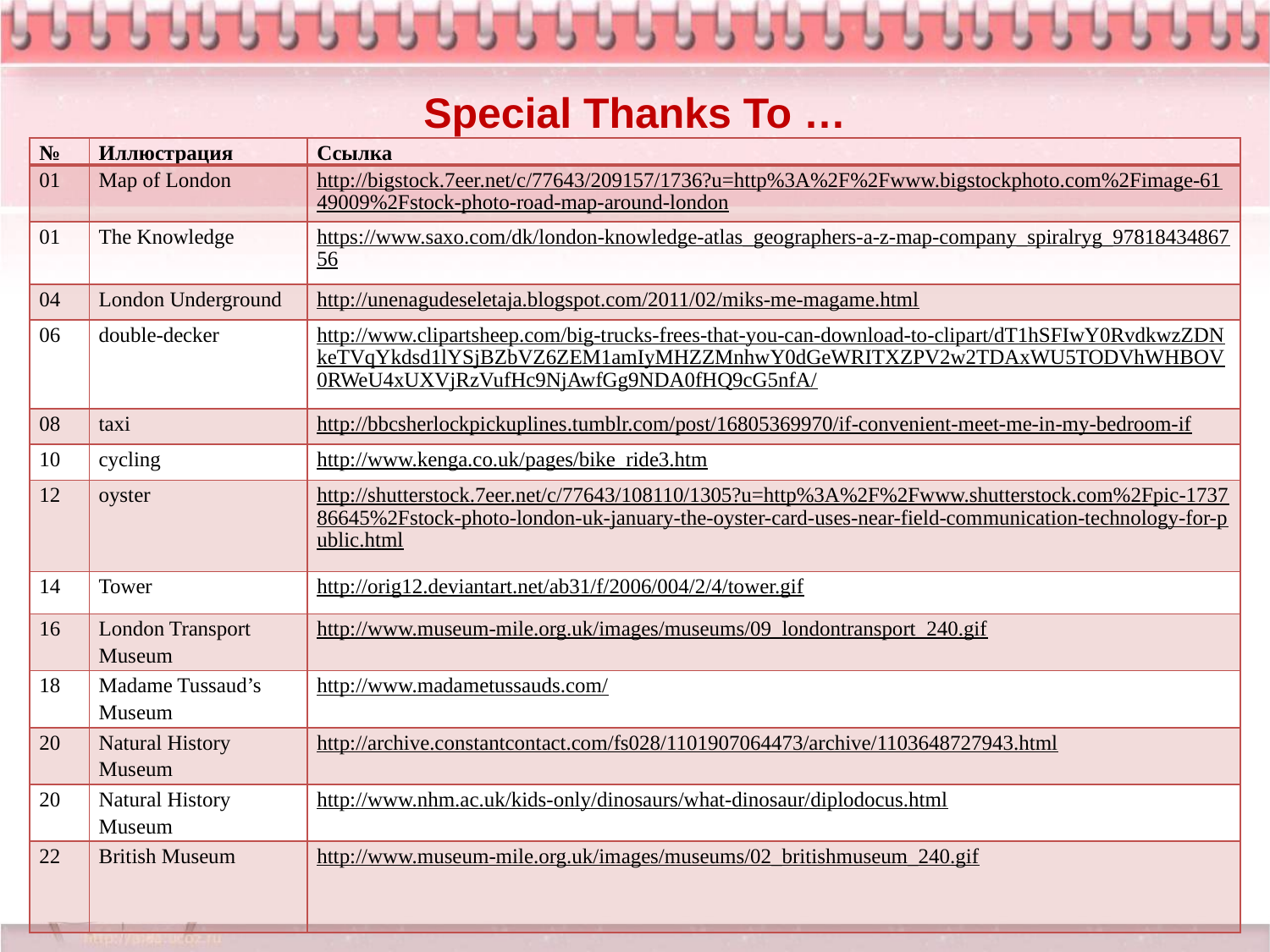

Special Thanks To …
| № | Иллюстрация | Ссылка |
| --- | --- | --- |
| 01 | Map of London | http://bigstock.7eer.net/c/77643/209157/1736?u=http%3A%2F%2Fwww.bigstockphoto.com%2Fimage-6149009%2Fstock-photo-road-map-around-london |
| 01 | The Knowledge | https://www.saxo.com/dk/london-knowledge-atlas\_geographers-a-z-map-company\_spiralryg\_9781843486756 |
| 04 | London Underground | http://unenagudeseletaja.blogspot.com/2011/02/miks-me-magame.html |
| 06 | double-decker | http://www.clipartsheep.com/big-trucks-frees-that-you-can-download-to-clipart/dT1hSFIwY0RvdkwzZDNkeTVqYkdsd1lYSjBZbVZ6ZEM1amIyMHZZMnhwY0dGeWRITXZPV2w2TDAxWU5TODVhWHBOV0RWeU4xUXVjRzVufHc9NjAwfGg9NDA0fHQ9cG5nfA/ |
| 08 | taxi | http://bbcsherlockpickuplines.tumblr.com/post/16805369970/if-convenient-meet-me-in-my-bedroom-if |
| 10 | cycling | http://www.kenga.co.uk/pages/bike\_ride3.htm |
| 12 | oyster | http://shutterstock.7eer.net/c/77643/108110/1305?u=http%3A%2F%2Fwww.shutterstock.com%2Fpic-173786645%2Fstock-photo-london-uk-january-the-oyster-card-uses-near-field-communication-technology-for-public.html |
| 14 | Tower | http://orig12.deviantart.net/ab31/f/2006/004/2/4/tower.gif |
| 16 | London Transport Museum | http://www.museum-mile.org.uk/images/museums/09\_londontransport\_240.gif |
| 18 | Madame Tussaud’s Museum | http://www.madametussauds.com/ |
| 20 | Natural History Museum | http://archive.constantcontact.com/fs028/1101907064473/archive/1103648727943.html |
| 20 | Natural History Museum | http://www.nhm.ac.uk/kids-only/dinosaurs/what-dinosaur/diplodocus.html |
| 22 | British Museum | http://www.museum-mile.org.uk/images/museums/02\_britishmuseum\_240.gif |